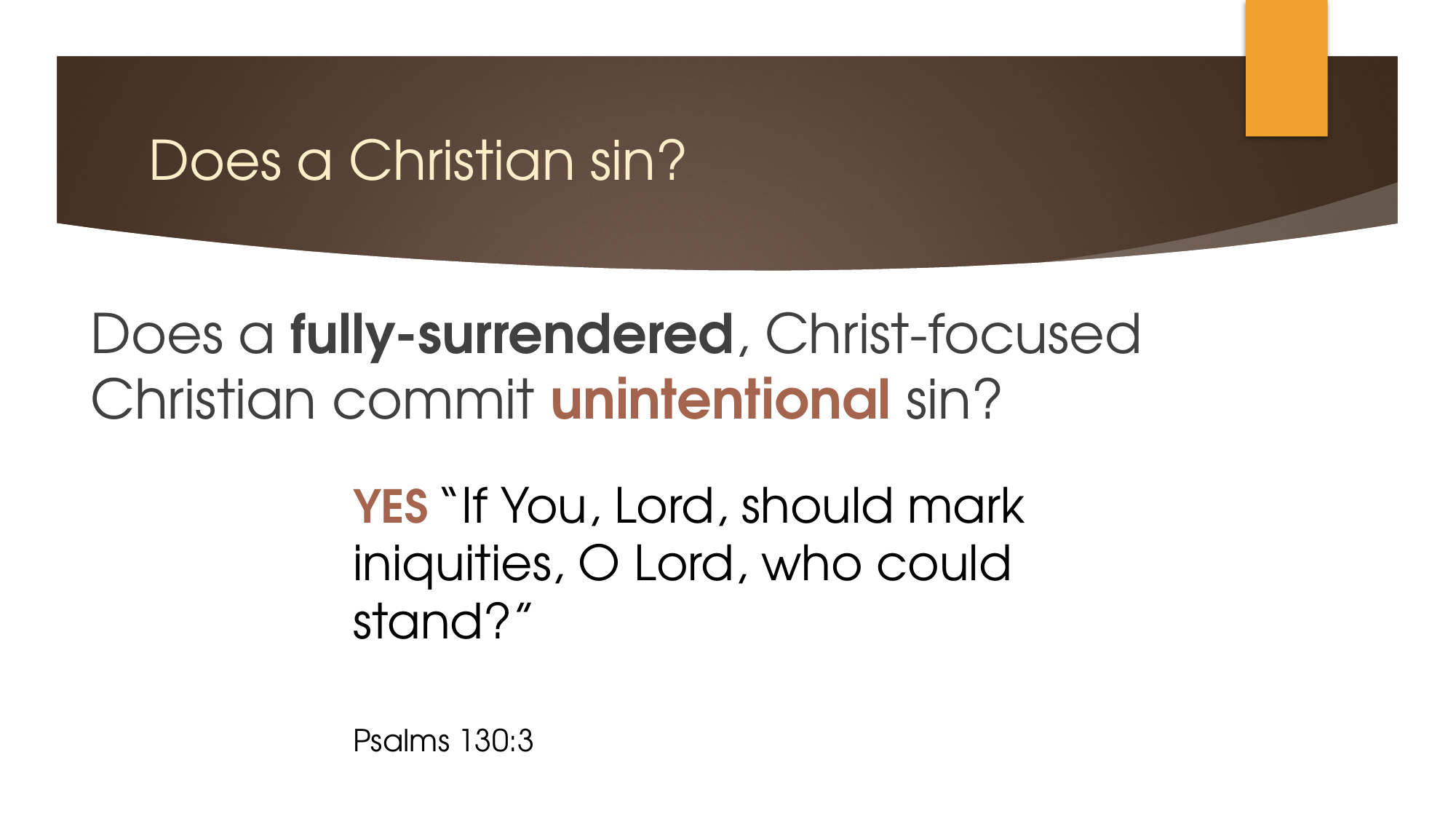

# Does a Christian sin?
Does a fully-surrendered, Christ-focused Christian commit unintentional sin?

YES “If You, Lord, should mark iniquities, O Lord, who could stand?”
														Psalms 130:3